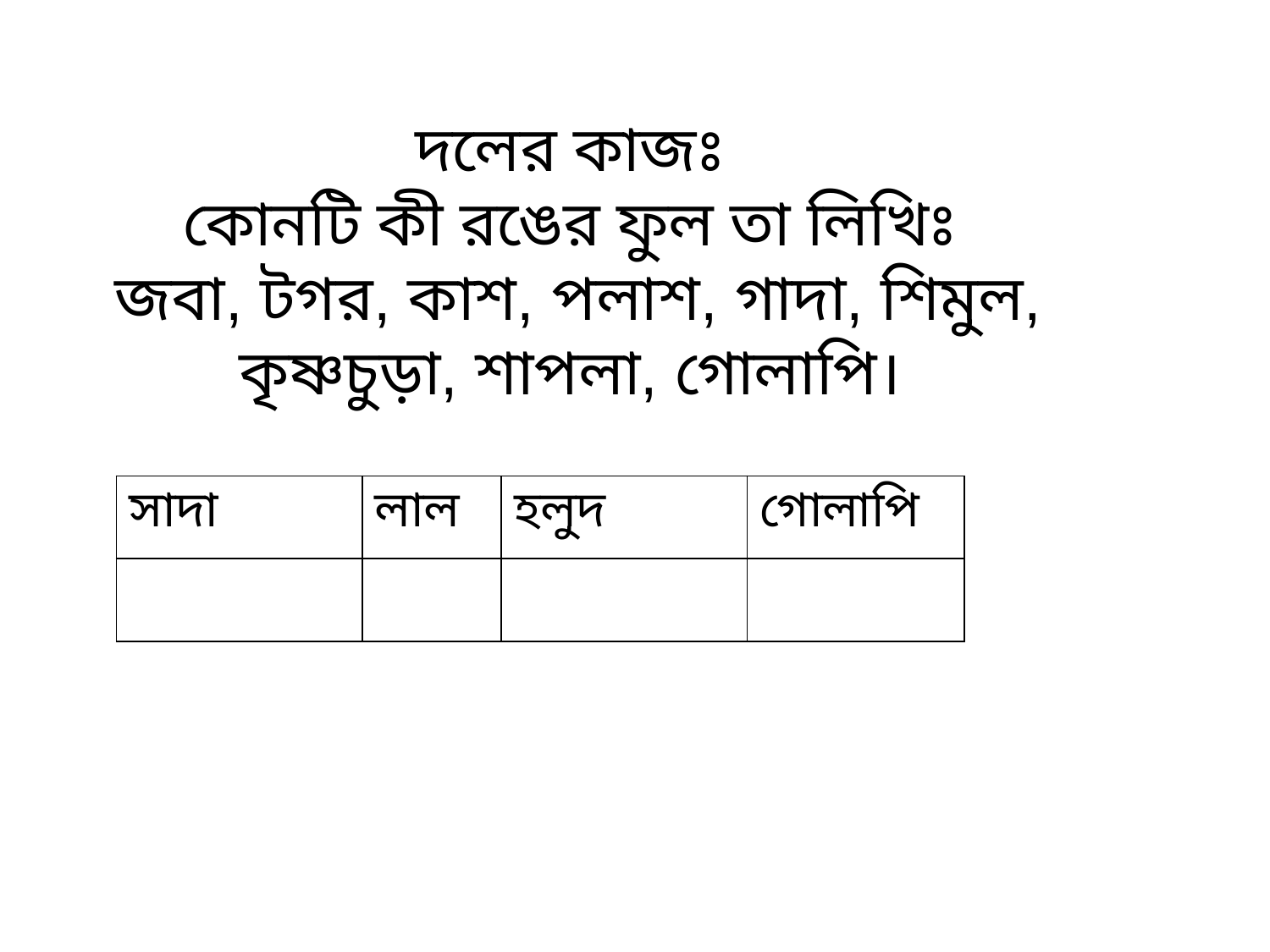

# দলের কাজঃ কোনটি কী রঙের ফুল তা লিখিঃ জবা, টগর, কাশ, পলাশ, গাদা, শিমুল, কৃষ্ণচুড়া, শাপলা, গোলাপি।
| সাদা | লাল | হলুদ | গোলাপি |
| --- | --- | --- | --- |
|  |  |  |  |